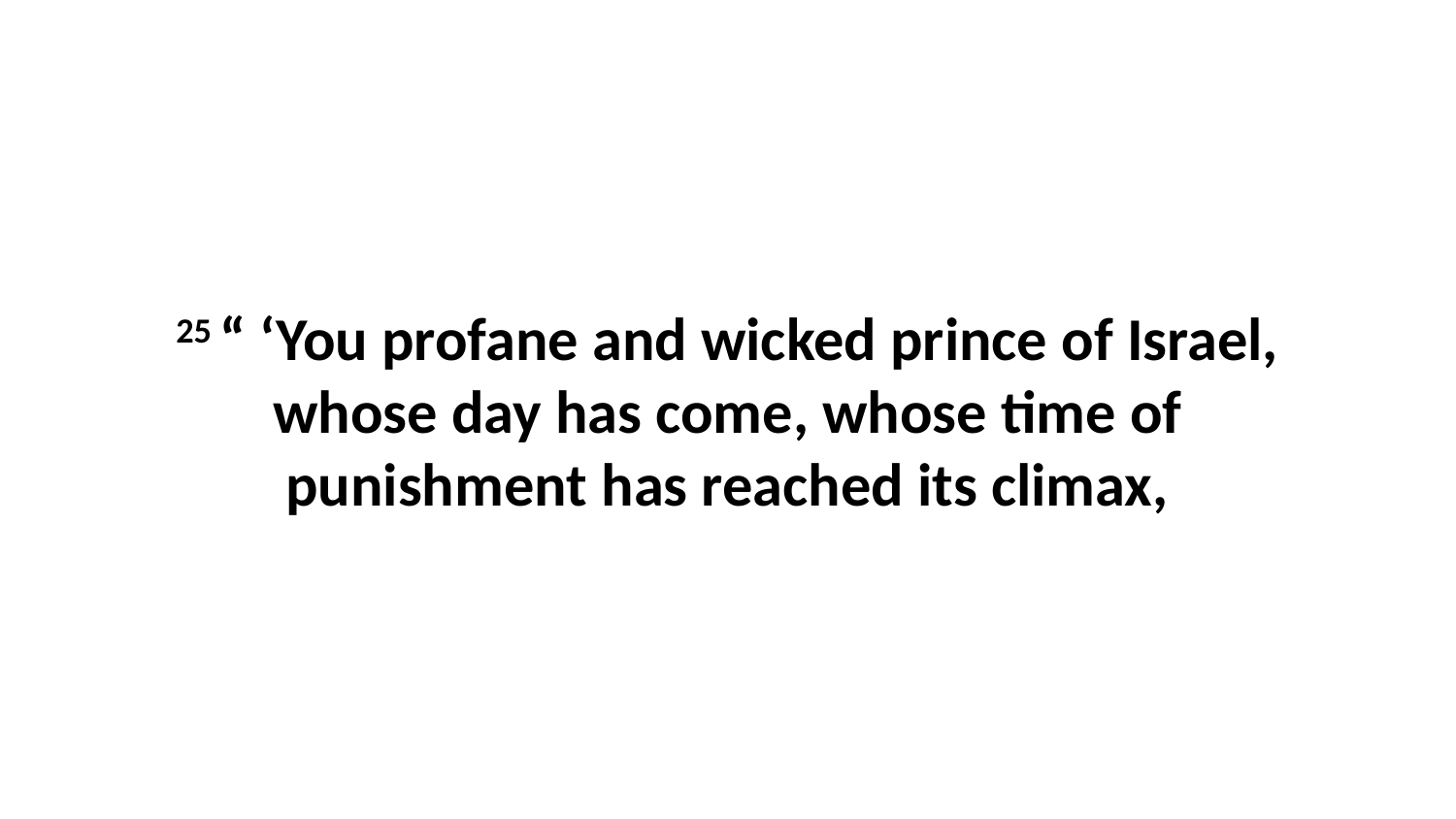

25 “ ‘You profane and wicked prince of Israel, whose day has come, whose time of punishment has reached its climax,